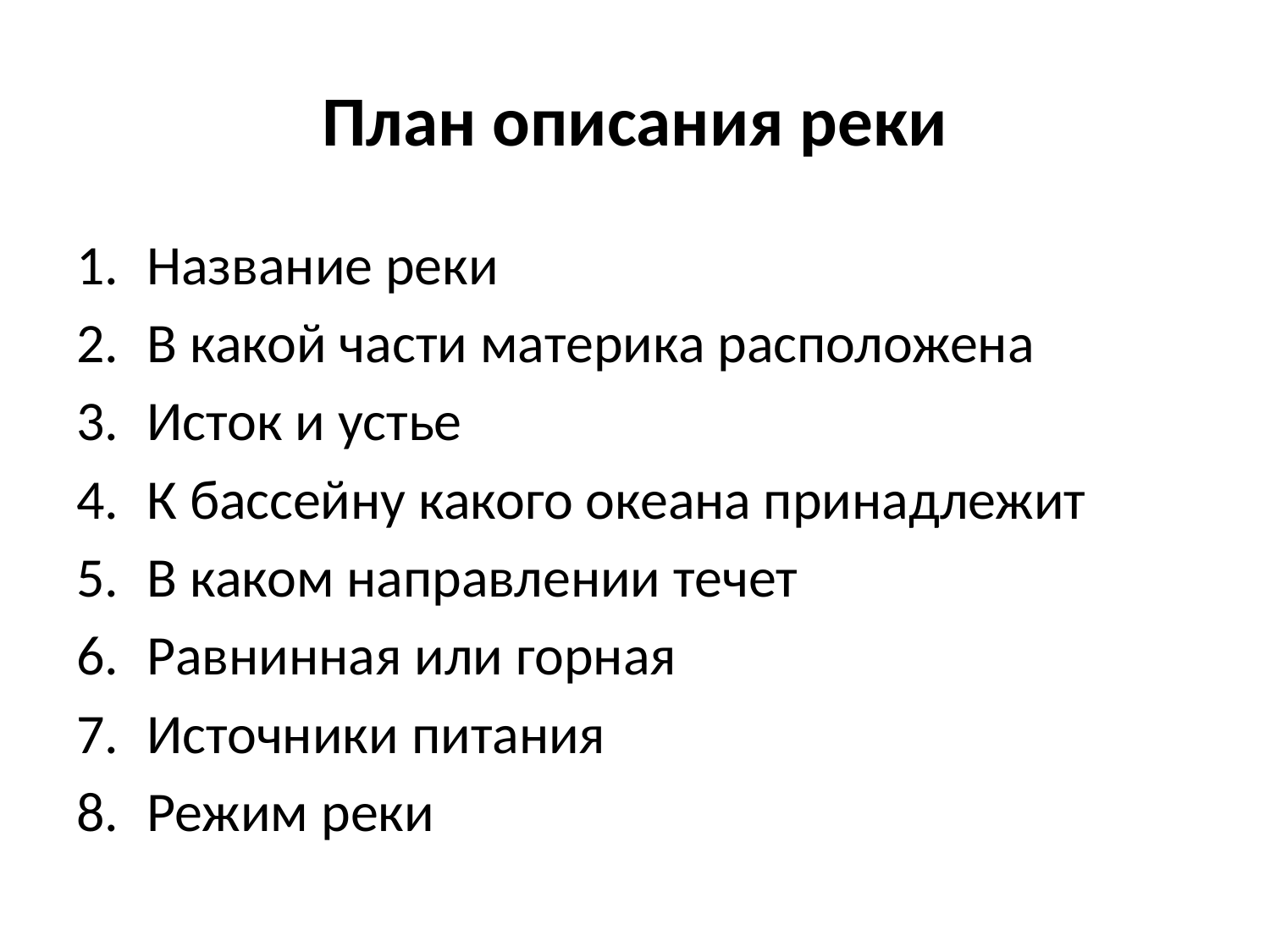

# План описания реки
Название реки
В какой части материка расположена
Исток и устье
К бассейну какого океана принадлежит
В каком направлении течет
Равнинная или горная
Источники питания
Режим реки